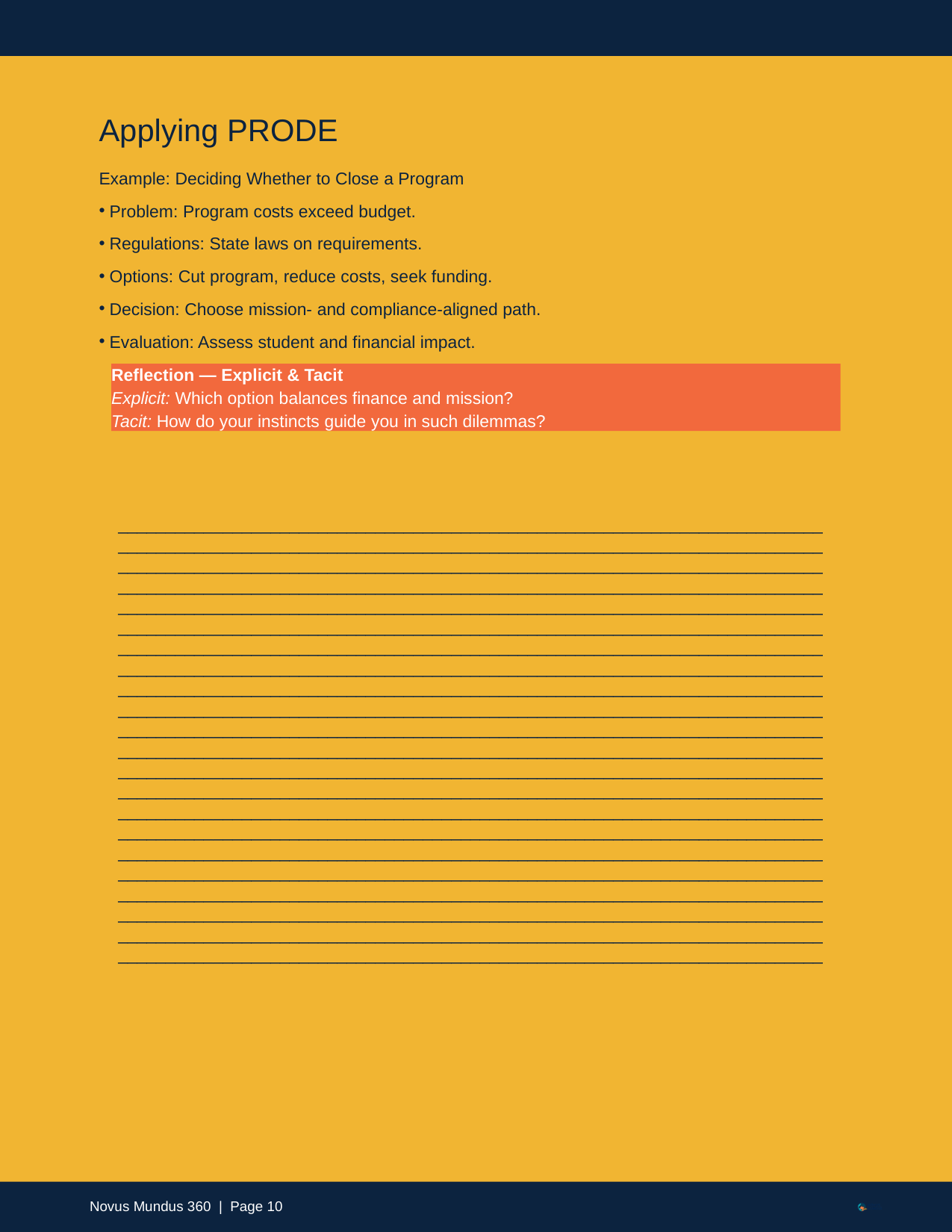

Applying PRODE
Example: Deciding Whether to Close a Program
Problem: Program costs exceed budget.
Regulations: State laws on requirements.
Options: Cut program, reduce costs, seek funding.
Decision: Choose mission- and compliance-aligned path.
Evaluation: Assess student and financial impact.
Reflection — Explicit & Tacit
Explicit: Which option balances finance and mission?
Tacit: How do your instincts guide you in such dilemmas?
____________________________________________________________________________________________________________________________________________________________________________________________________________________________________________________________________________________________________________________________________________________________________________________________________________________________________________________________________________________________________________________________________________________________________________________________________________________________________________________________________________________________________________________________________________________________________________________________________________________________________________________________________________________________________________________________________________________________________________________________________________________________________________________________________________________________________________________________________________________________________________________________________________________________________________________________________________________________________________________________________________________________________________________________________________________________________________________________________________________________________________________________________________________________________________________________________________________________________________________________________________________________
Novus Mundus 360  |  Page 10